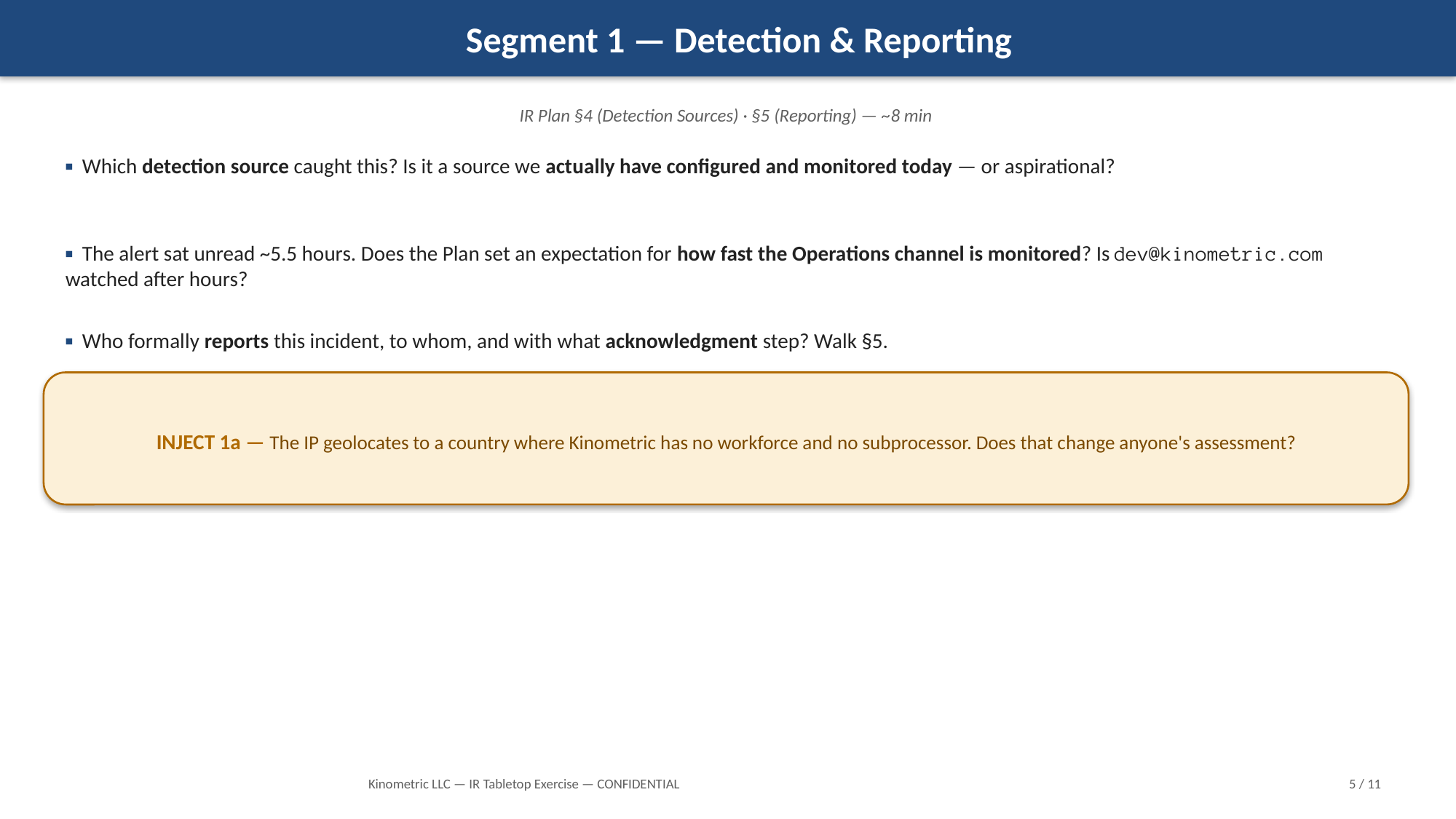

Segment 1 — Detection & Reporting
IR Plan §4 (Detection Sources) · §5 (Reporting) — ~8 min
▪  Which detection source caught this? Is it a source we actually have configured and monitored today — or aspirational?
▪  The alert sat unread ~5.5 hours. Does the Plan set an expectation for how fast the Operations channel is monitored? Is dev@kinometric.com watched after hours?
▪  Who formally reports this incident, to whom, and with what acknowledgment step? Walk §5.
INJECT 1a — The IP geolocates to a country where Kinometric has no workforce and no subprocessor. Does that change anyone's assessment?
Kinometric LLC — IR Tabletop Exercise — CONFIDENTIAL
5 / 11